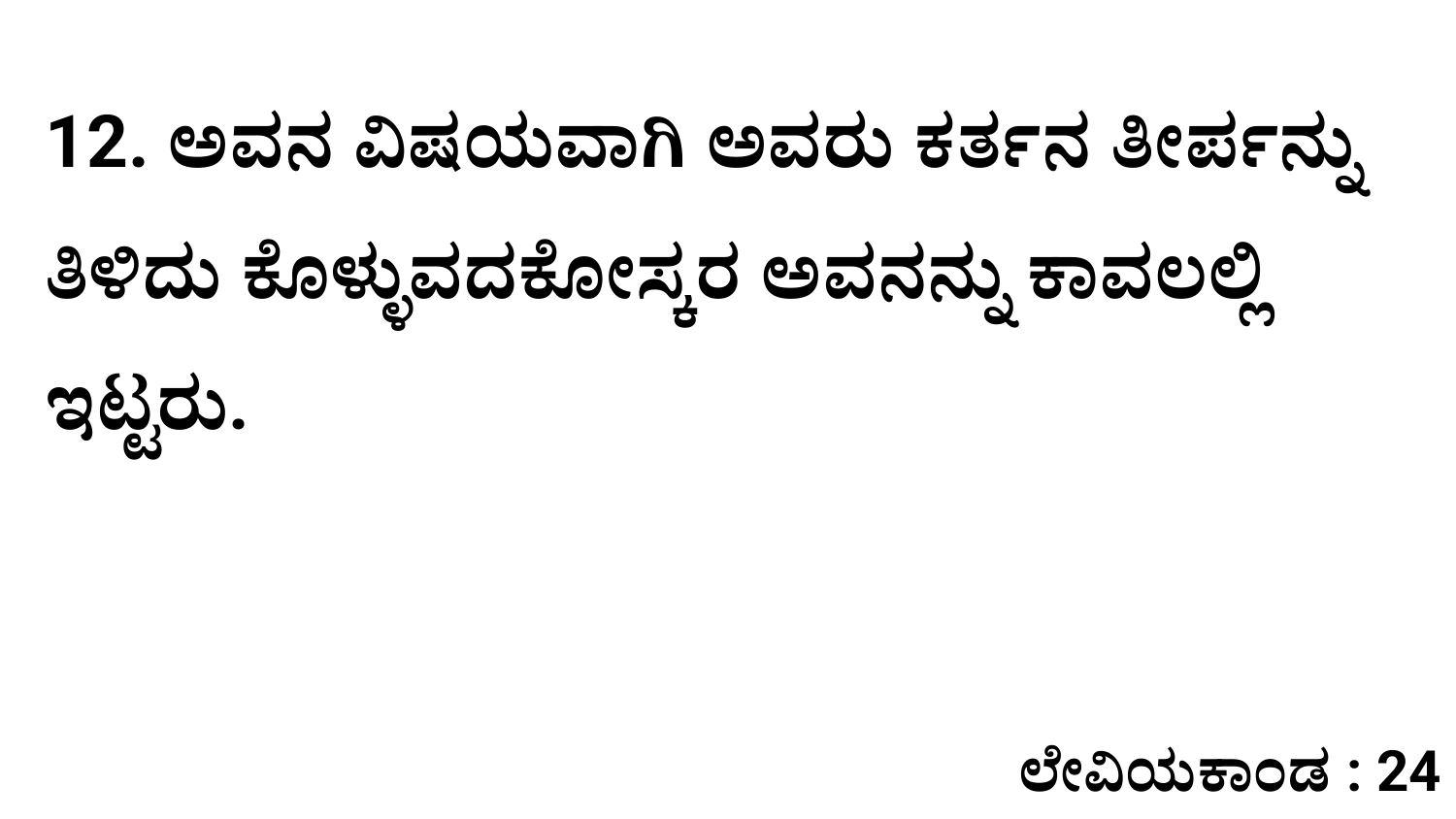

12. ಅವನ ವಿಷಯವಾಗಿ ಅವರು ಕರ್ತನ ತೀರ್ಪನ್ನು ತಿಳಿದು ಕೊಳ್ಳುವದಕೋಸ್ಕರ ಅವನನ್ನು ಕಾವಲಲ್ಲಿ ಇಟ್ಟರು.
ಲೇವಿಯಕಾಂಡ : 24